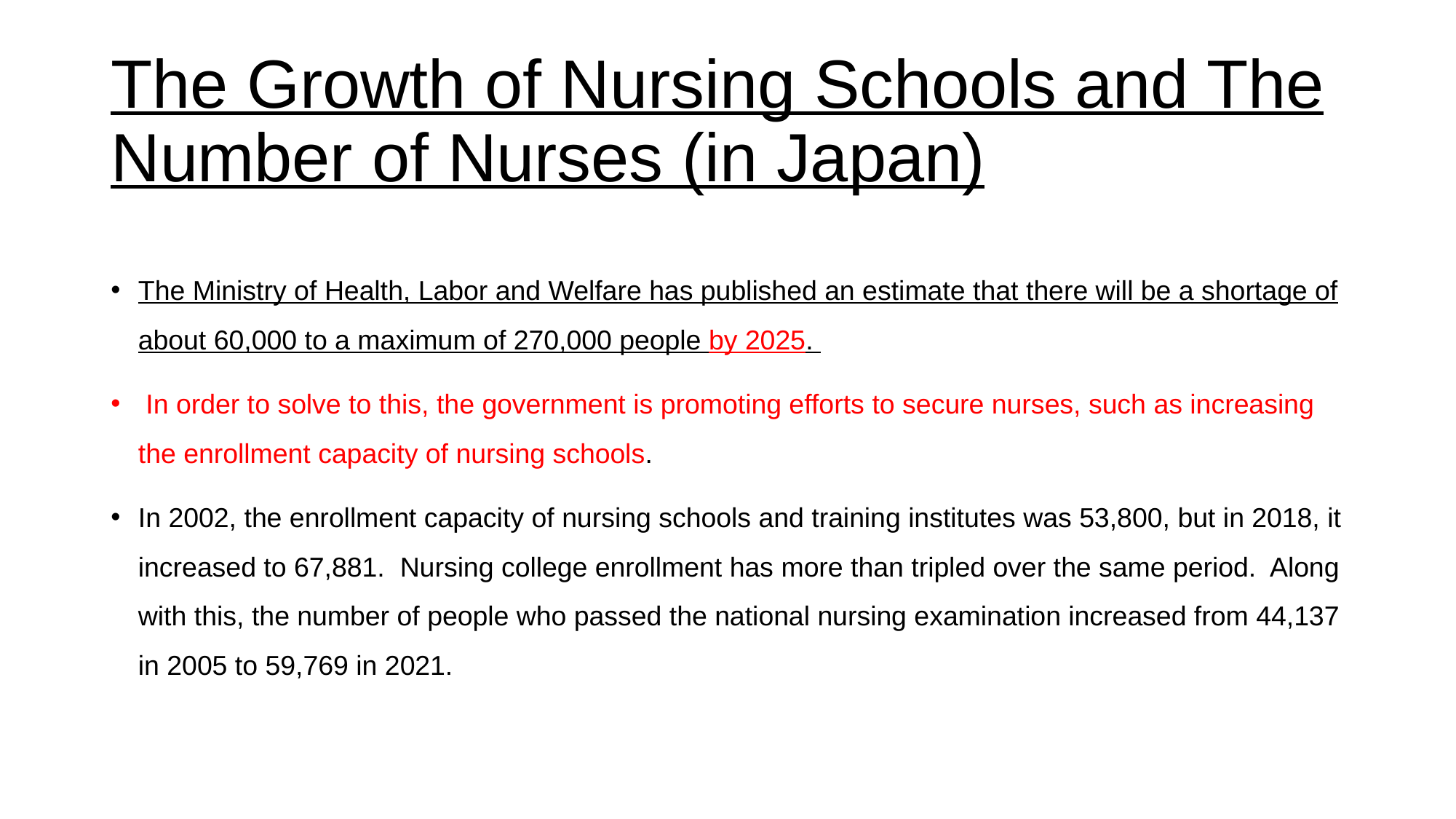

# The Growth of Nursing Schools and The Number of Nurses (in Japan)
The Ministry of Health, Labor and Welfare has published an estimate that there will be a shortage of about 60,000 to a maximum of 270,000 people by 2025.
 In order to solve to this, the government is promoting efforts to secure nurses, such as increasing the enrollment capacity of nursing schools.
In 2002, the enrollment capacity of nursing schools and training institutes was 53,800, but in 2018, it increased to 67,881.  Nursing college enrollment has more than tripled over the same period.  Along with this, the number of people who passed the national nursing examination increased from 44,137 in 2005 to 59,769 in 2021.